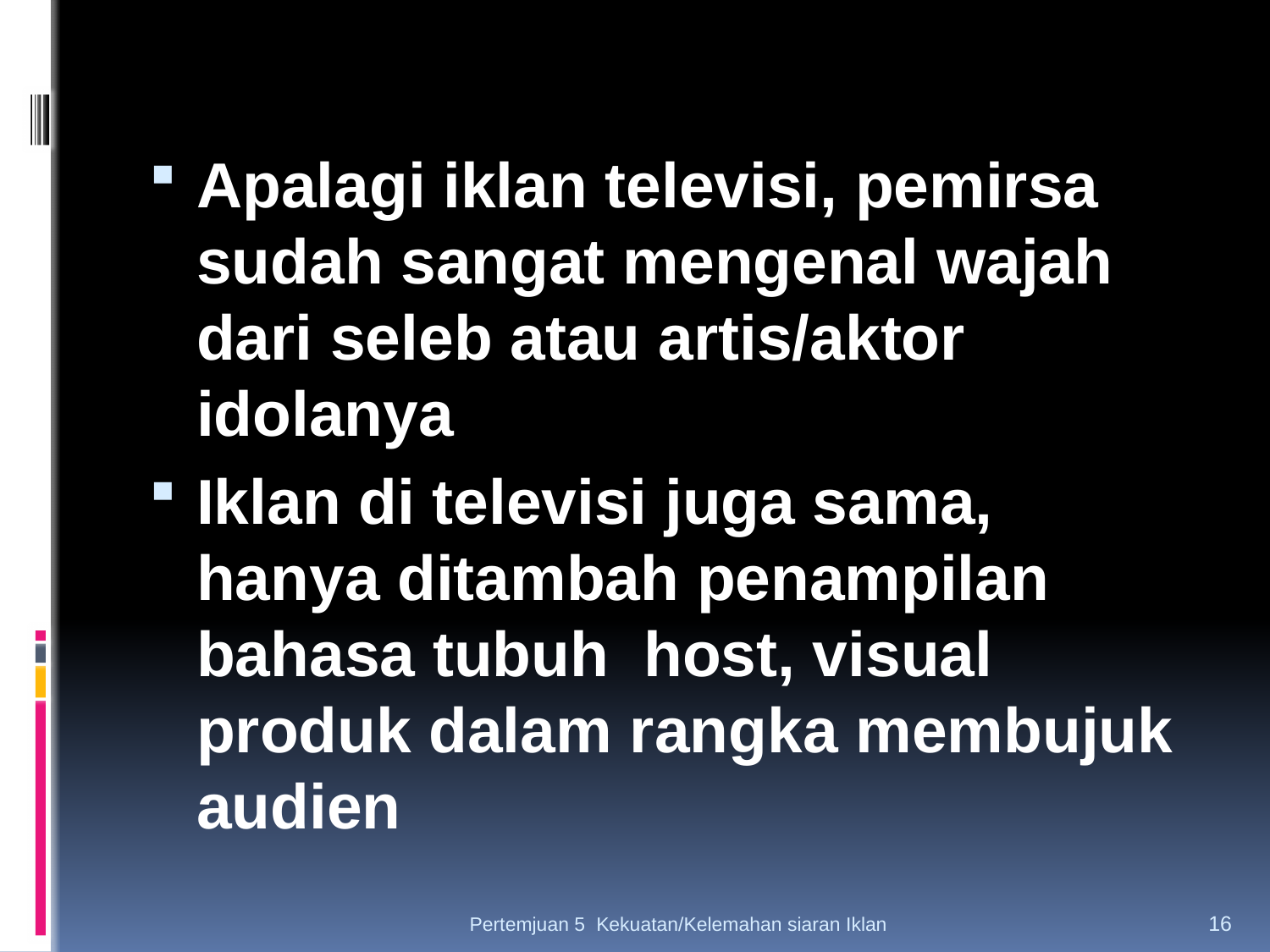

Apalagi iklan televisi, pemirsa sudah sangat mengenal wajah dari seleb atau artis/aktor idolanya
Iklan di televisi juga sama, hanya ditambah penampilan bahasa tubuh  host, visual produk dalam rangka membujuk audien
Pertemjuan 5  Kekuatan/Kelemahan siaran Iklan
16